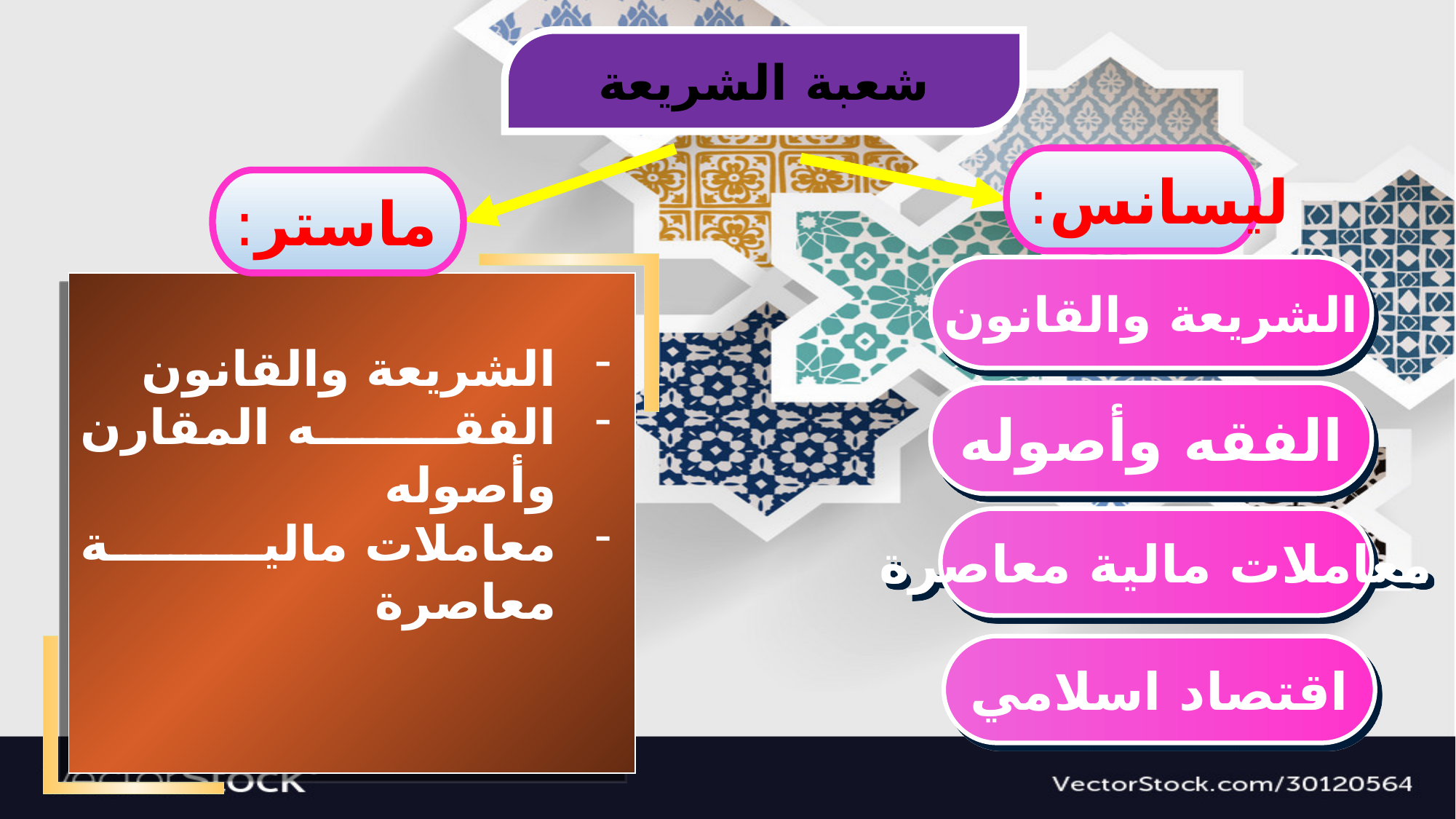

شعبة الشريعة
  ليسانس:
  ماستر:

الشريعة والقانون
الشريعة والقانون
الفقه المقارن وأصوله
معاملات مالية معاصرة

الفقه وأصوله
معاملات مالية معاصرة
اقتصاد اسلامي